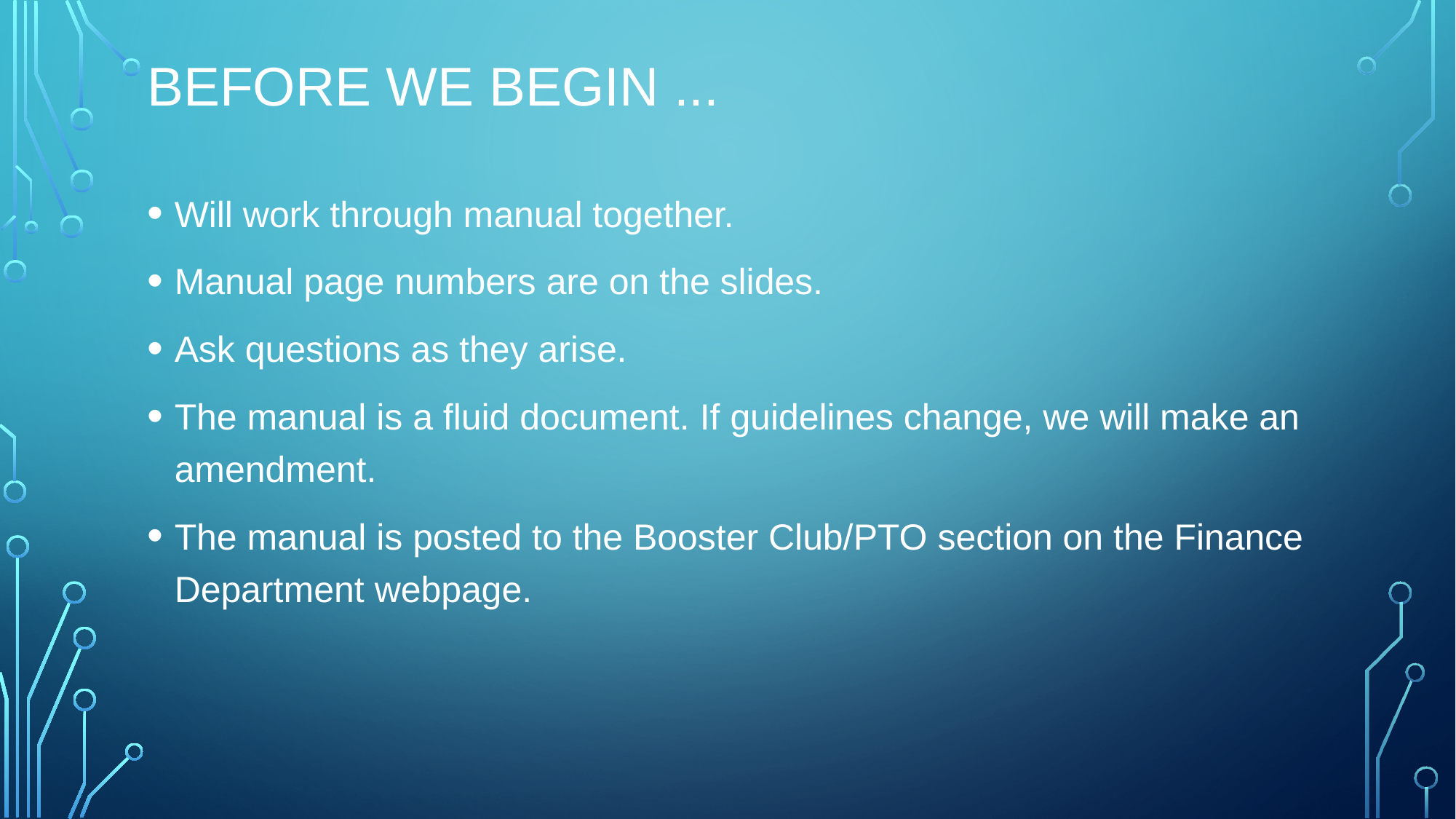

# Before we begin ...
Will work through manual together.
Manual page numbers are on the slides.
Ask questions as they arise.
The manual is a fluid document. If guidelines change, we will make an amendment.
The manual is posted to the Booster Club/PTO section on the Finance Department webpage.